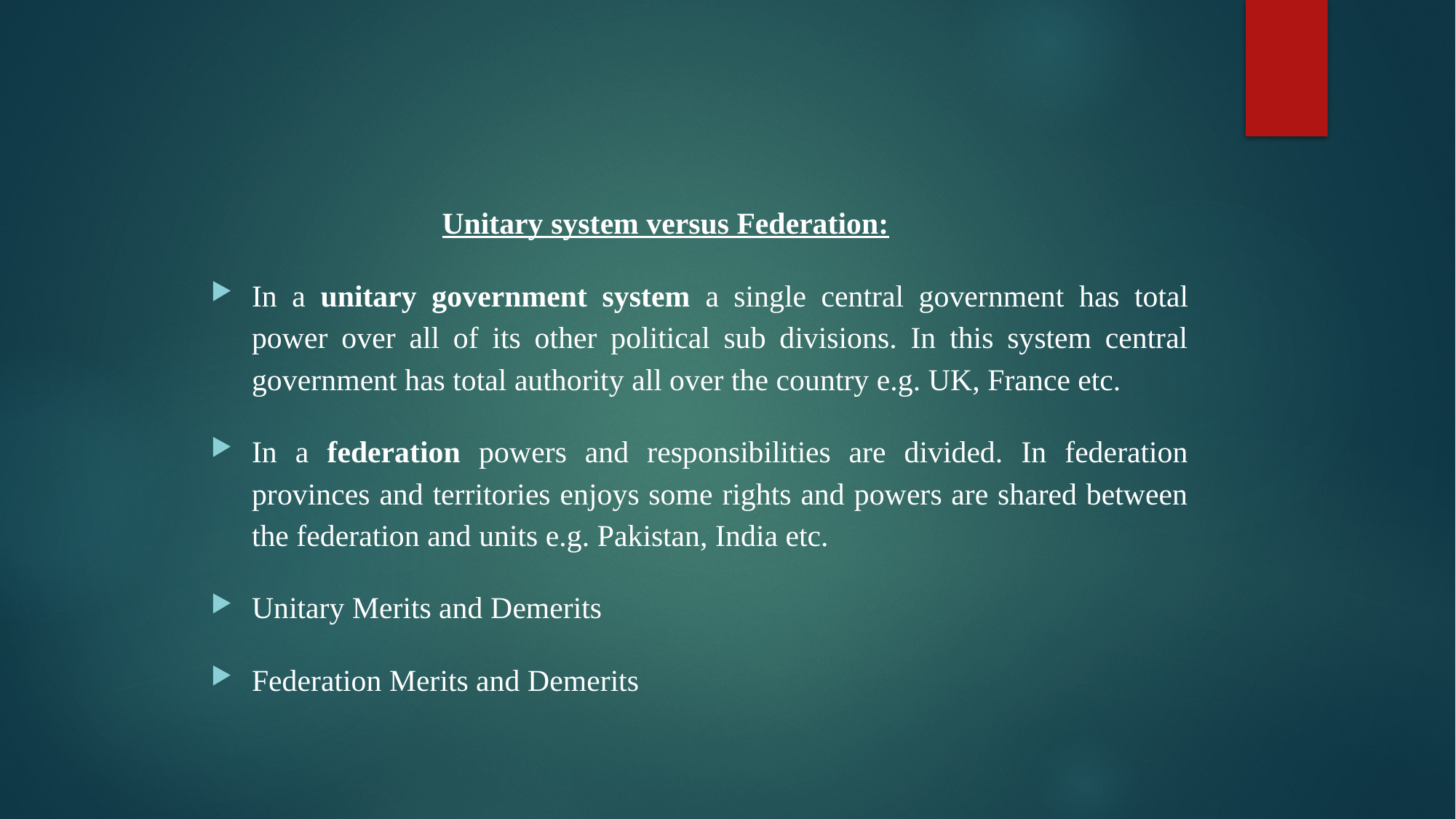

Unitary system versus Federation:
In a unitary government system a single central government has total power over all of its other political sub divisions. In this system central government has total authority all over the country e.g. UK, France etc.
In a federation powers and responsibilities are divided. In federation provinces and territories enjoys some rights and powers are shared between the federation and units e.g. Pakistan, India etc.
Unitary Merits and Demerits
Federation Merits and Demerits